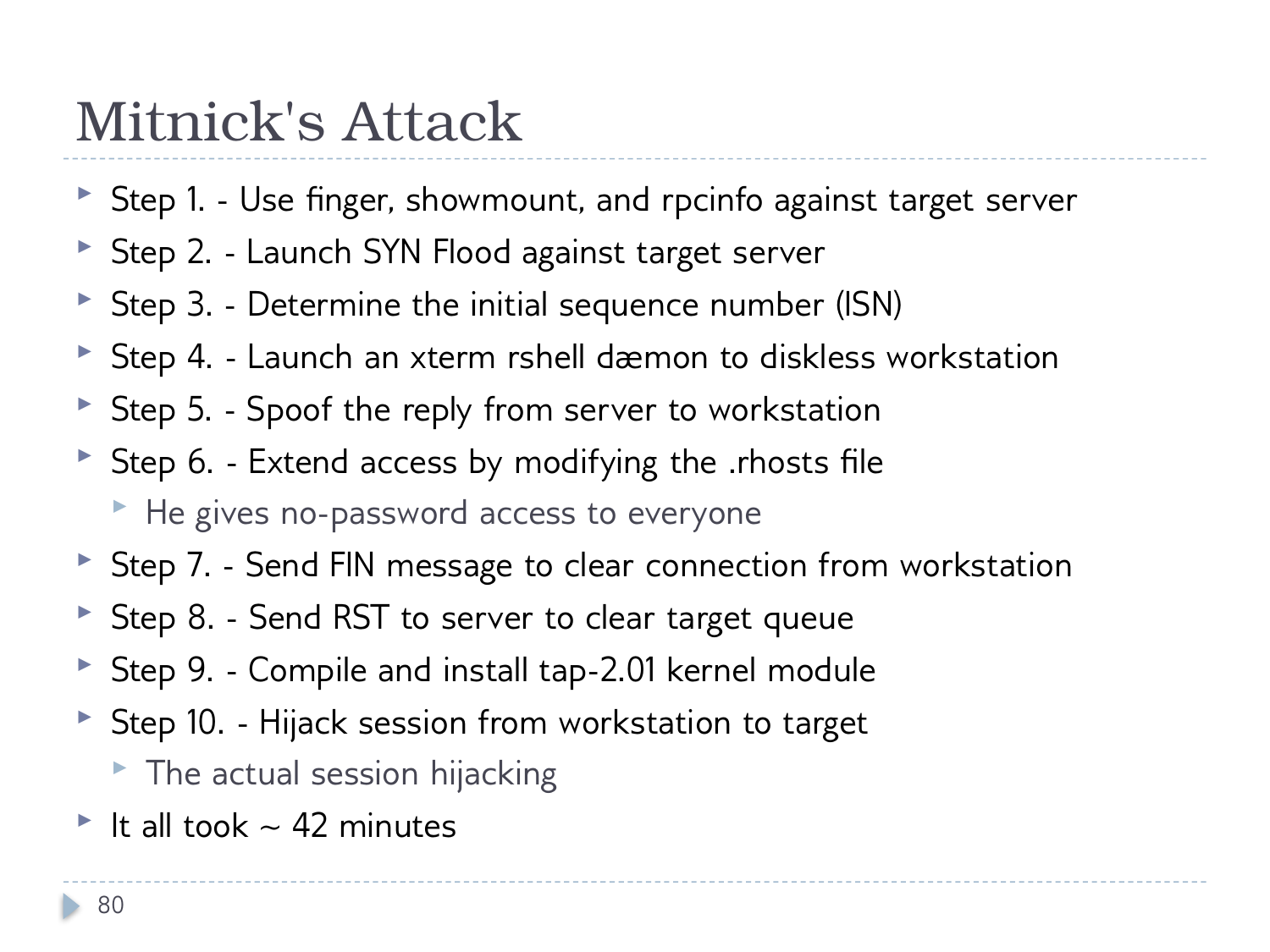

# Mitnick's Attack
Step 1. - Use finger, showmount, and rpcinfo against target server
Step 2. - Launch SYN Flood against target server
Step 3. - Determine the initial sequence number (ISN)
Step 4. - Launch an xterm rshell daemon to diskless workstation
Step 5. - Spoof the reply from server to workstation
Step 6. - Extend access by modifying the .rhosts file
He gives no-password access to everyone
Step 7. - Send FIN message to clear connection from workstation
Step 8. - Send RST to server to clear target queue
Step 9. - Compile and install tap-2.01 kernel module
Step 10. - Hijack session from workstation to target
The actual session hijacking
It all took ~ 42 minutes

80